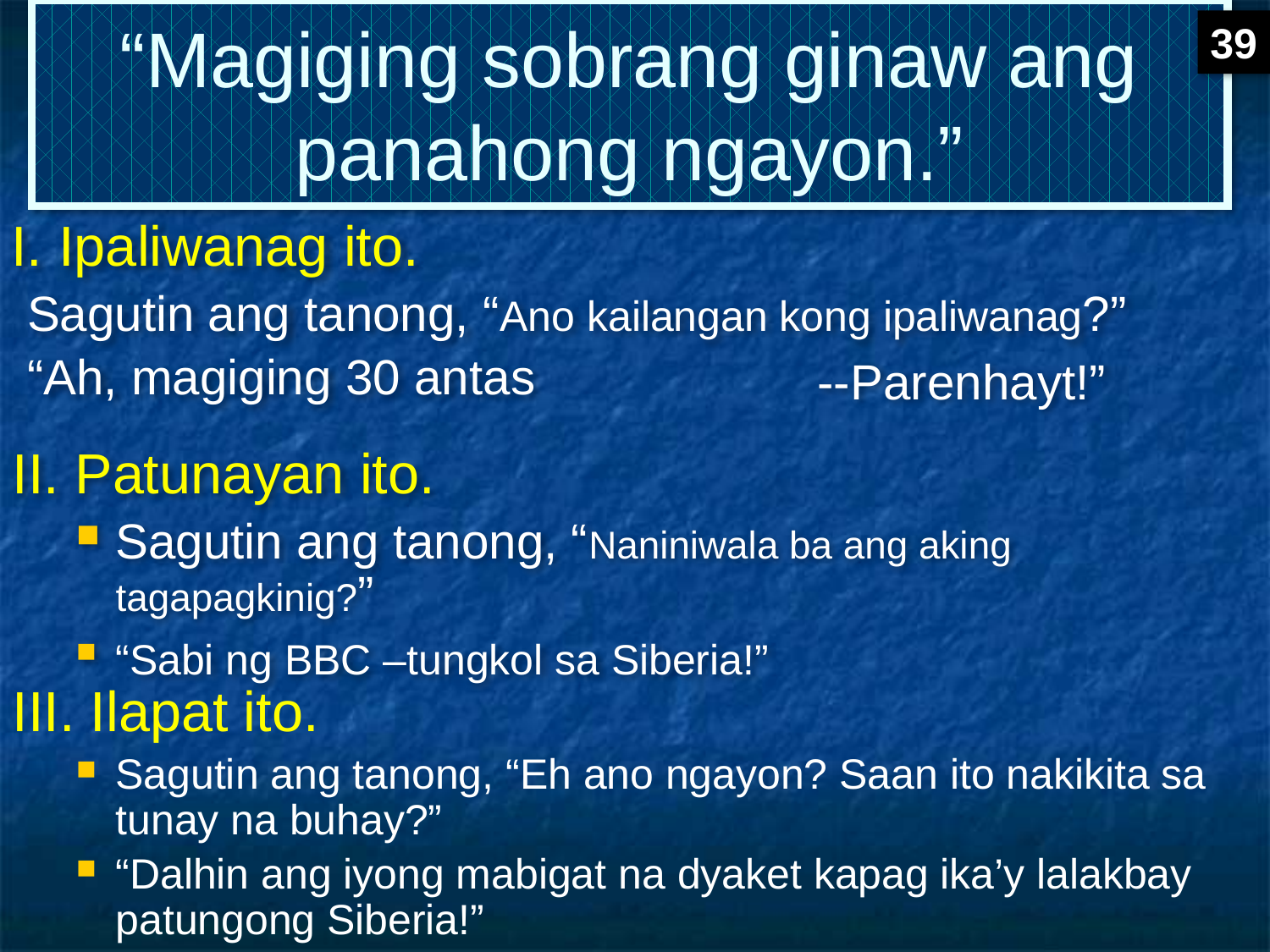

# “Magiging sobrang ginaw ang panahong ngayon.”
39
I.	Ipaliwanag ito.
Sagutin ang tanong, “Ano kailangan kong ipaliwanag?”
“Ah, magiging 30 antas
--Parenhayt!”
II. Patunayan ito.
Sagutin ang tanong, “Naniniwala ba ang aking tagapagkinig?”
“Sabi ng BBC –tungkol sa Siberia!”
III. Ilapat ito.
Sagutin ang tanong, “Eh ano ngayon? Saan ito nakikita sa tunay na buhay?”
“Dalhin ang iyong mabigat na dyaket kapag ika’y lalakbay patungong Siberia!”